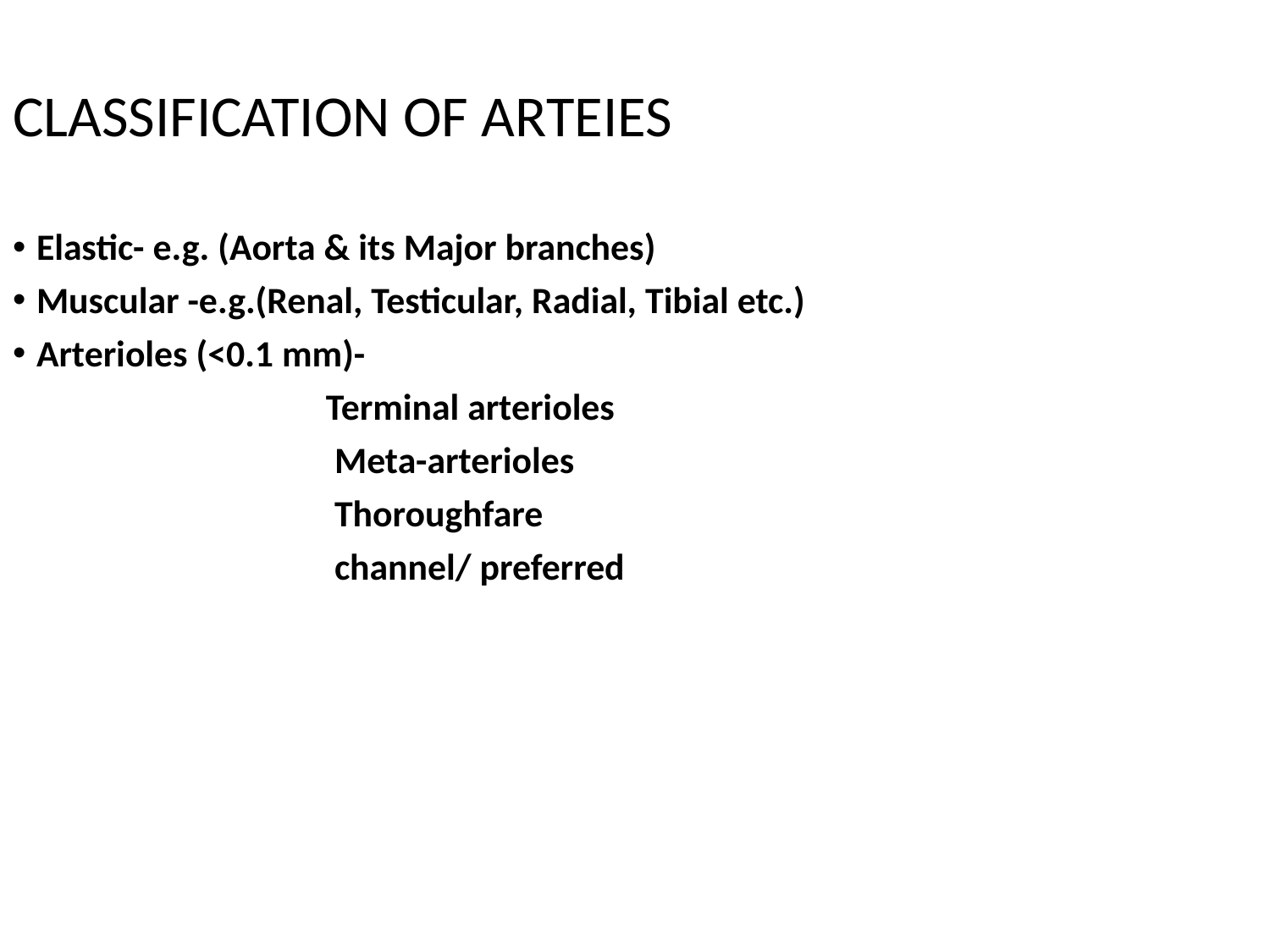

CLASSIFICATION OF ARTEIES
Elastic- e.g. (Aorta & its Major branches)
Muscular -e.g.(Renal, Testicular, Radial, Tibial etc.)
Arterioles (<0.1 mm)-
                                     Terminal arterioles
                                      Meta-arterioles
                                      Thoroughfare
                                      channel/ preferred